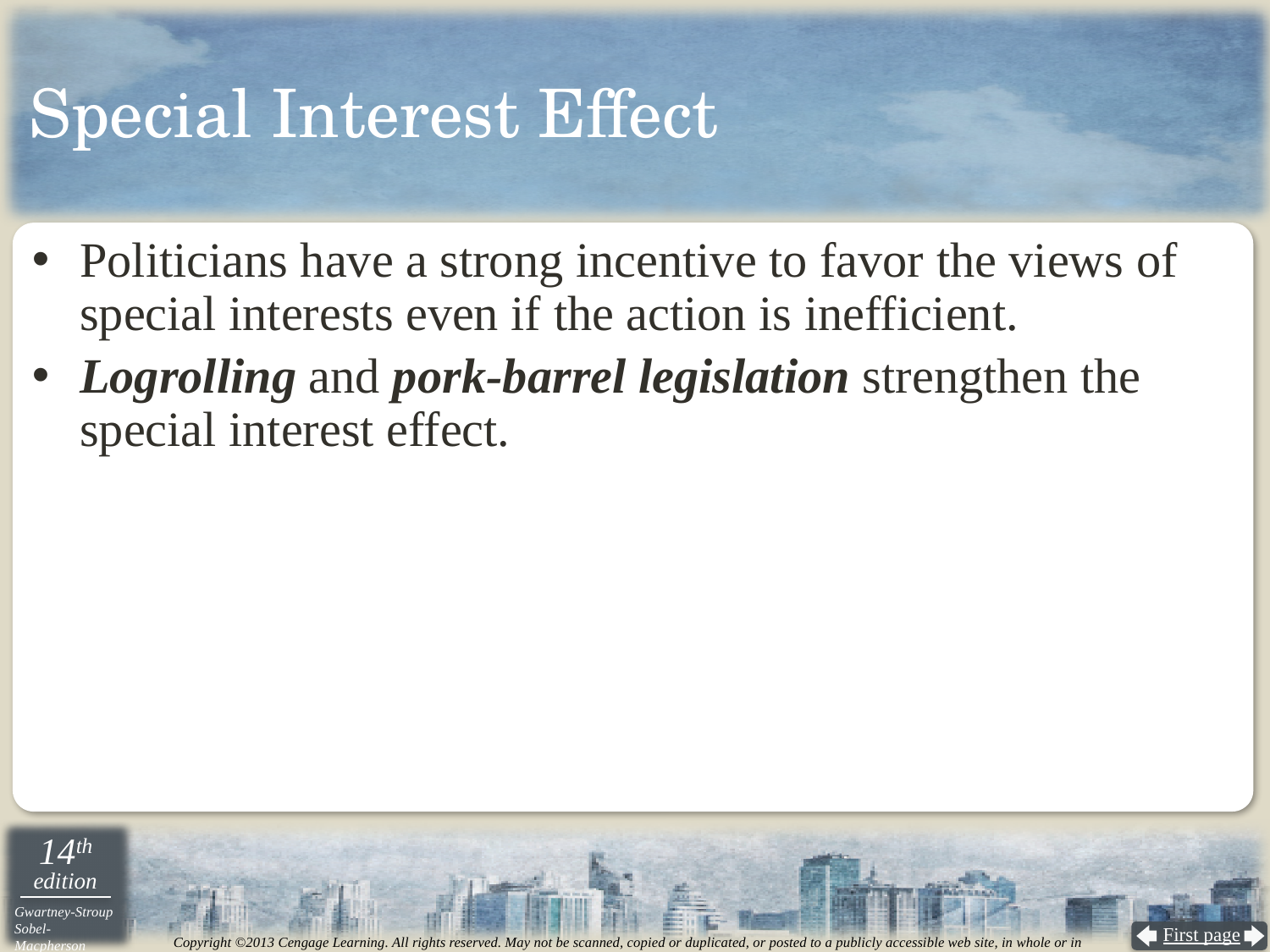

# Special Interest Effect

Politicians have a strong incentive to favor the views of special interests even if the action is inefficient.
Logrolling and pork-barrel legislation strengthen the special interest effect.